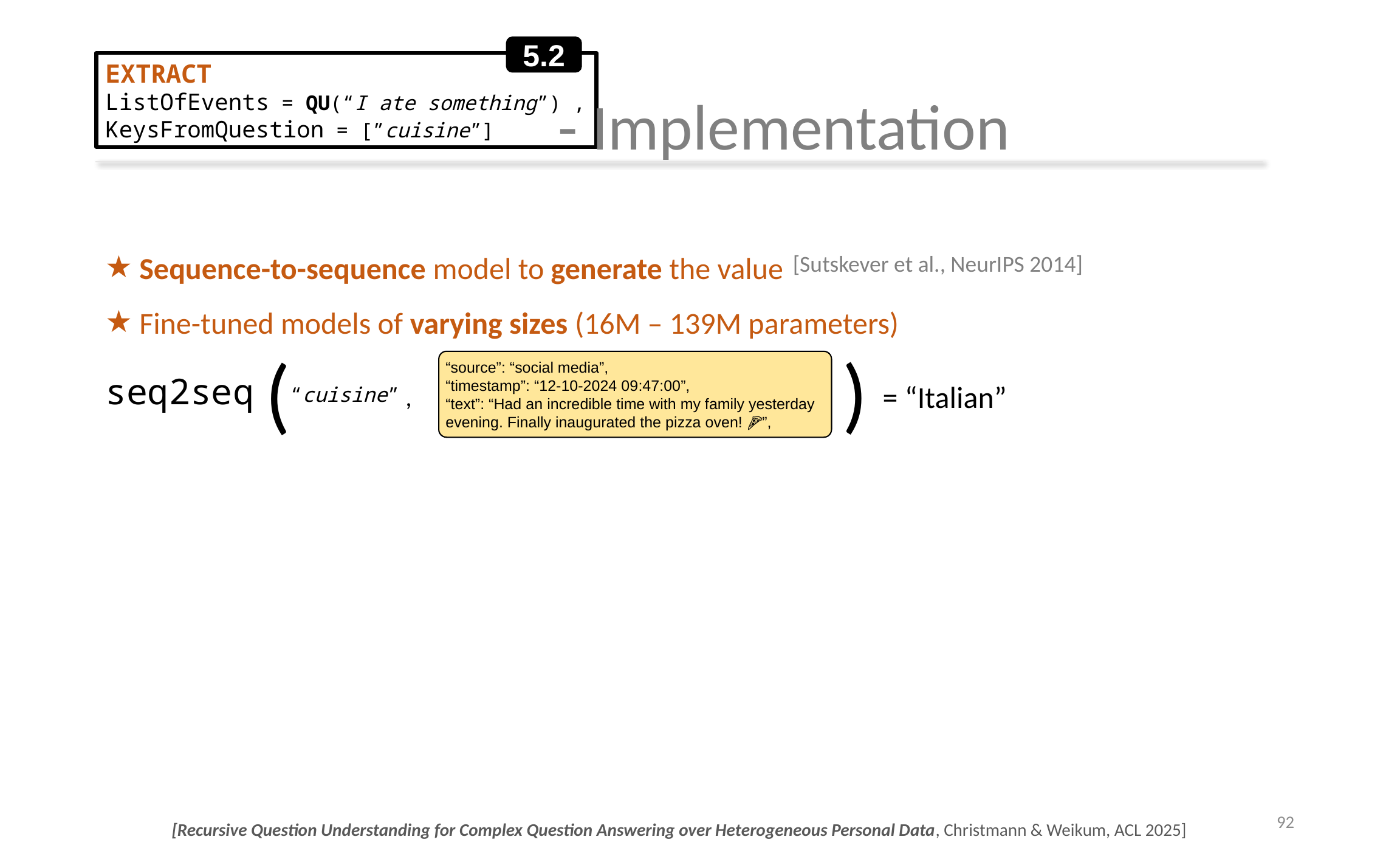

5.2
EXTRACT
ListOfEvents = QU(“I ate something”) ,
KeysFromQuestion = [”cuisine”]
# - Implementation

Sequence-to-sequence model to generate the value
Fine-tuned models of varying sizes (16M – 139M parameters)
[Sutskever et al., NeurIPS 2014]
)
(
= “Italian”
,
“cuisine”
“source”: “social media”,
“timestamp”: “12-10-2024 09:47:00”,
“text”: “Had an incredible time with my family yesterday evening. Finally inaugurated the pizza oven! 🍕”,
seq2seq
92
[Recursive Question Understanding for Complex Question Answering over Heterogeneous Personal Data, Christmann & Weikum, ACL 2025]